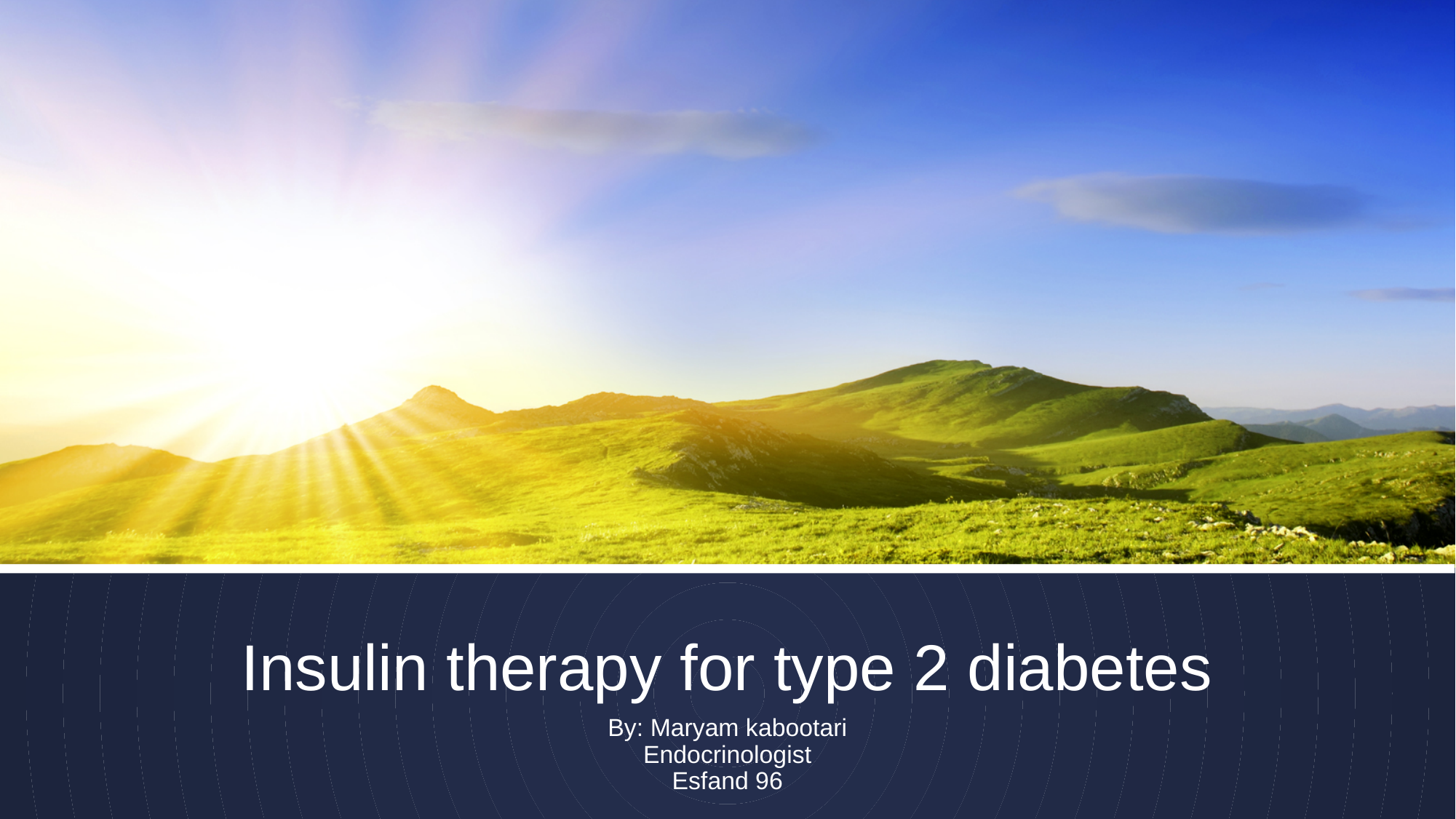

# Insulin therapy for type 2 diabetes
By: Maryam kabootari
 Endocrinologist
Esfand 96